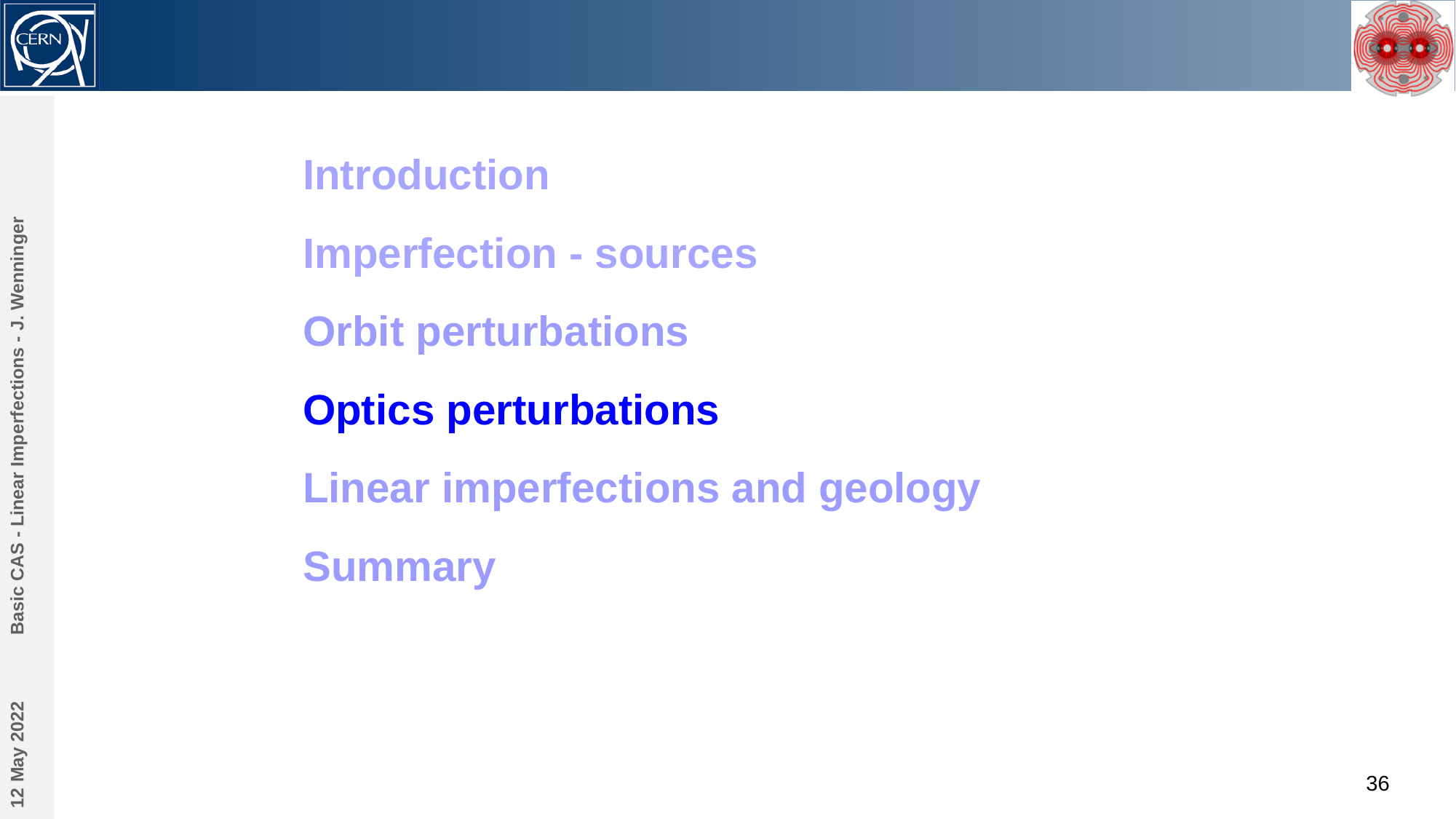

#
Introduction
Imperfection - sources
Orbit perturbations
Optics perturbations
Linear imperfections and geology
Summary
Basic CAS - Linear Imperfections - J. Wenninger
12 May 2022
36